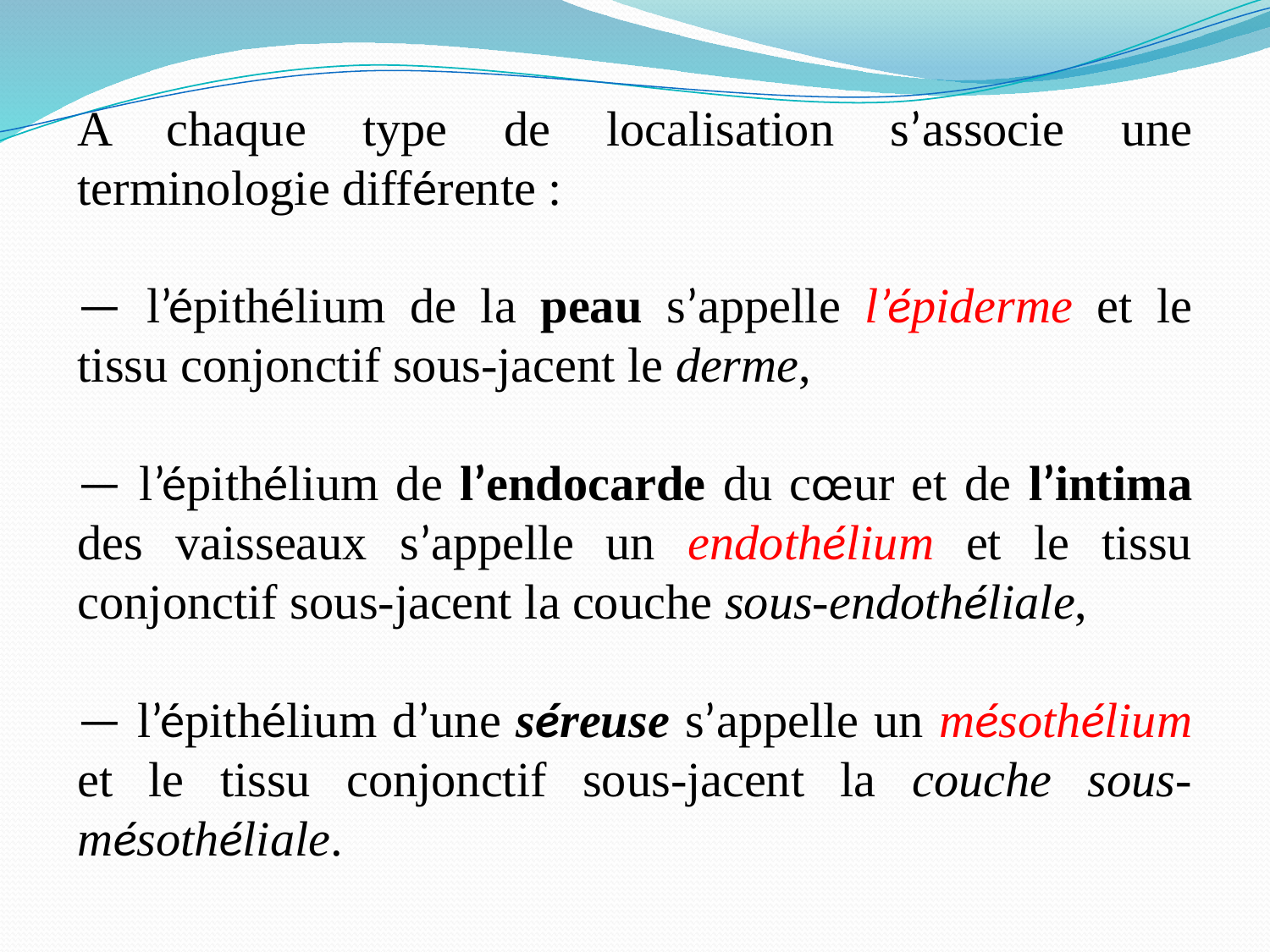

A chaque type de localisation s’associe une terminologie différente :

— l’épithélium de la peau s’appelle l’épiderme et le tissu conjonctif sous-jacent le derme,

— l’épithélium de l’endocarde du cœur et de l’intima des vaisseaux s’appelle un endothélium et le tissu conjonctif sous-jacent la couche sous-endothéliale,

— l’épithélium d’une séreuse s’appelle un mésothélium et le tissu conjonctif sous-jacent la couche sous-mésothéliale.